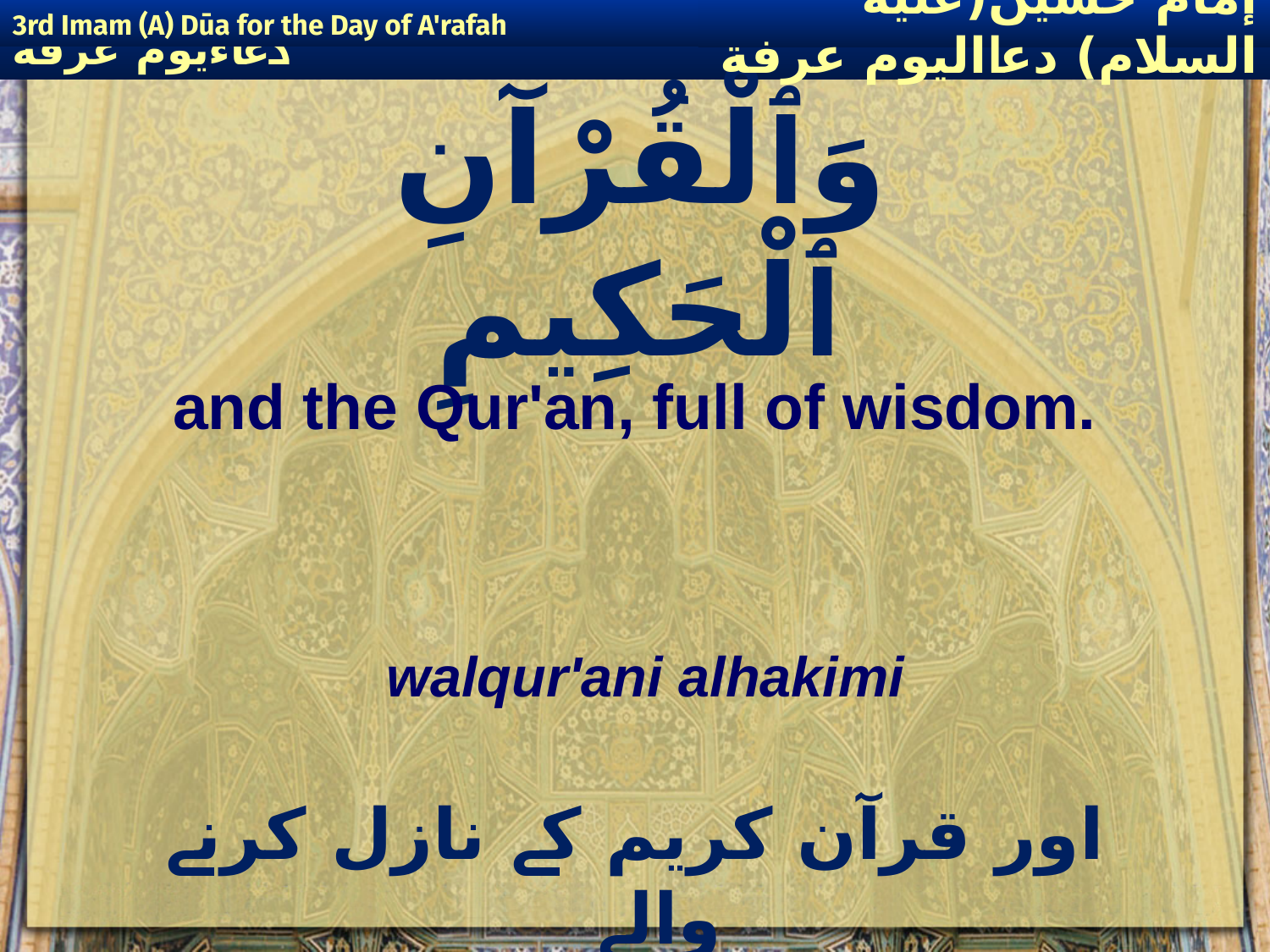

3rd Imam (A) Dūa for the Day of A'rafah
إمام حسين(عليه السلام) دعااليوم عرفة
# وَٱلْقُرْآنِ ٱلْحَكِيمِ
and the Qur'an, full of wisdom.
walqur'ani alhakimi
اور قرآن کریم کے نازل کرنے والے